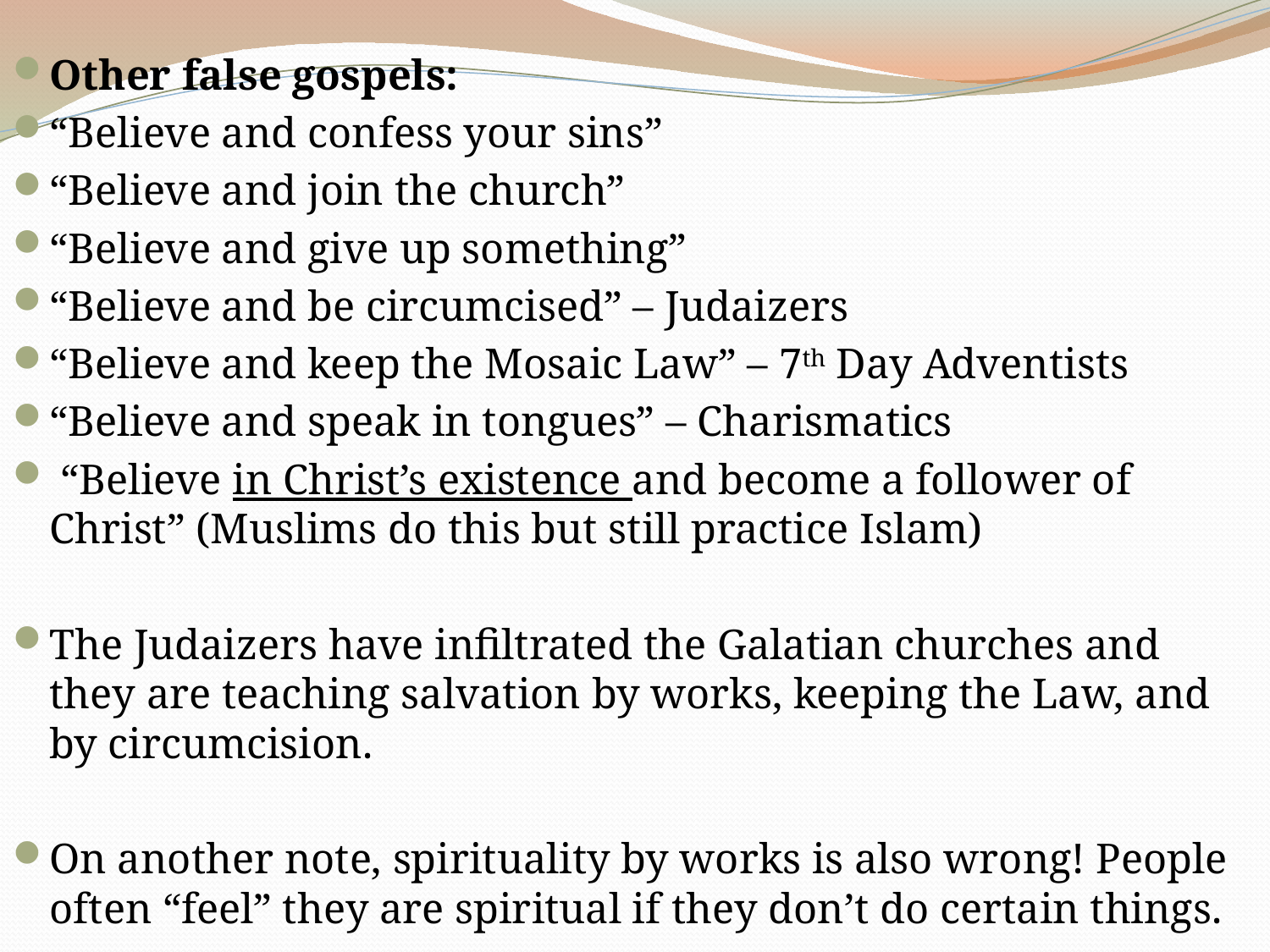

Other false gospels:
“Believe and confess your sins”
“Believe and join the church”
“Believe and give up something”
“Believe and be circumcised” – Judaizers
“Believe and keep the Mosaic Law” – 7th Day Adventists
“Believe and speak in tongues” – Charismatics
 “Believe in Christ’s existence and become a follower of Christ” (Muslims do this but still practice Islam)

The Judaizers have infiltrated the Galatian churches and they are teaching salvation by works, keeping the Law, and by circumcision.

On another note, spirituality by works is also wrong! People often “feel” they are spiritual if they don’t do certain things.